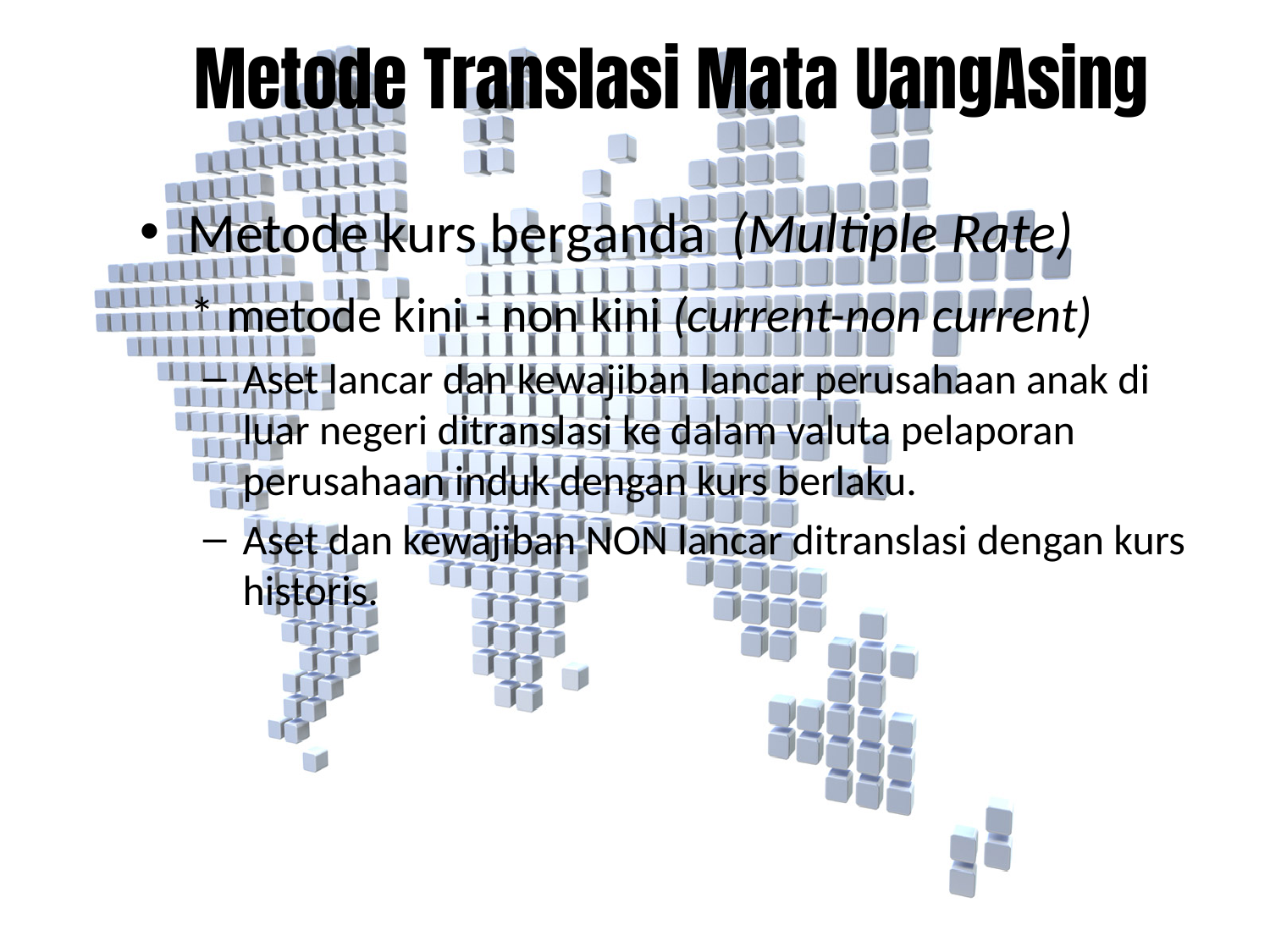

Metode Translasi Mata UangAsing
Metode kurs berganda  (Multiple Rate)
    * metode kini - non kini (current-non current)
Aset lancar dan kewajiban lancar perusahaan anak di luar negeri ditranslasi ke dalam valuta pelaporan perusahaan induk dengan kurs berlaku.
Aset dan kewajiban NON lancar ditranslasi dengan kurs historis.

#